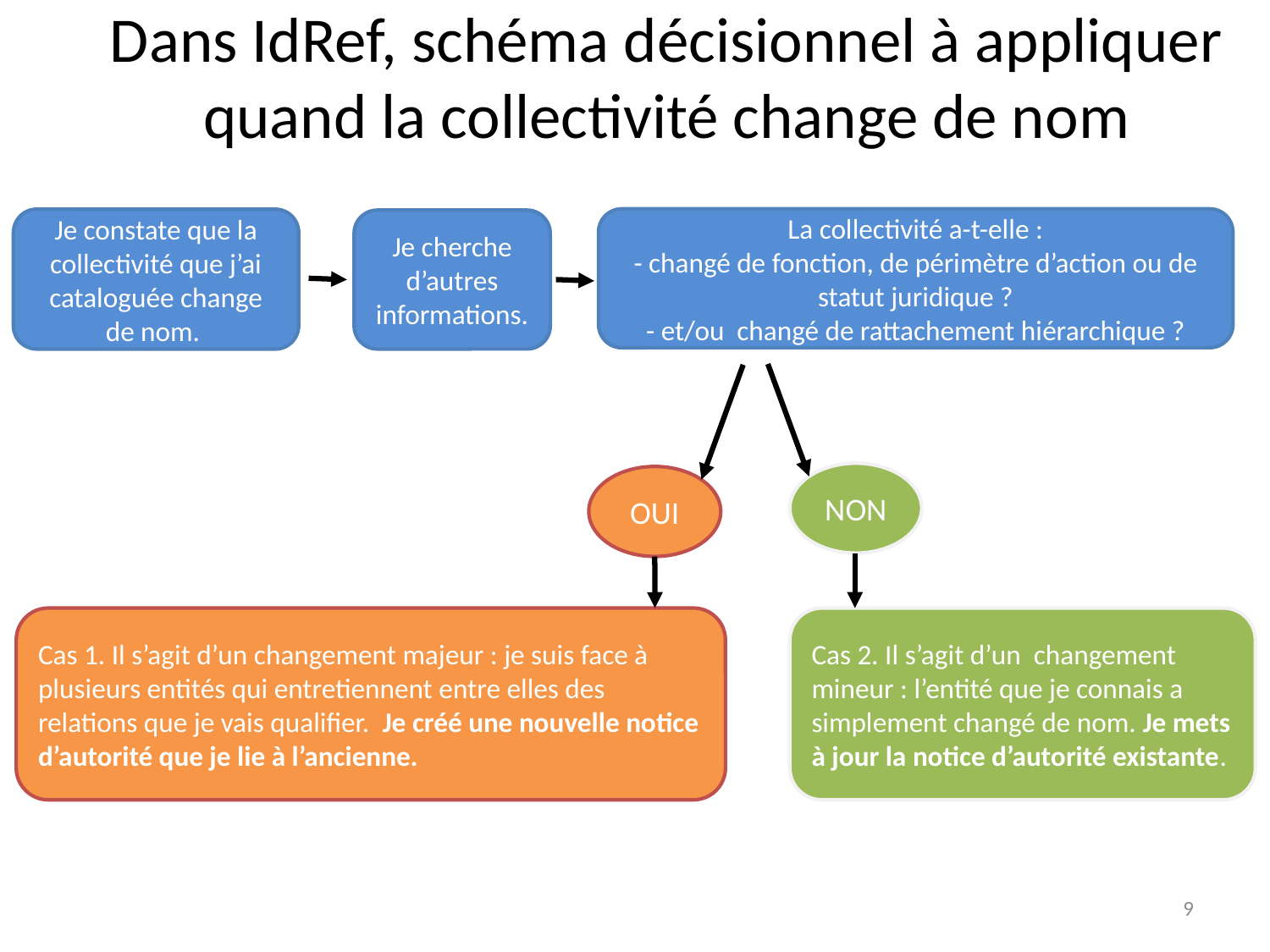

# Dans IdRef, schéma décisionnel à appliquer quand la collectivité change de nom
La collectivité a-t-elle :
- changé de fonction, de périmètre d’action ou de statut juridique ?
- et/ou  changé de rattachement hiérarchique ?
Je constate que la collectivité que j’ai cataloguée change de nom.
Je cherche d’autres informations.
NON
OUI
Cas 1. Il s’agit d’un changement majeur : je suis face à plusieurs entités qui entretiennent entre elles des relations que je vais qualifier.  Je créé une nouvelle notice d’autorité que je lie à l’ancienne.
Cas 2. Il s’agit d’un  changement mineur : l’entité que je connais a simplement changé de nom. Je mets à jour la notice d’autorité existante.
9